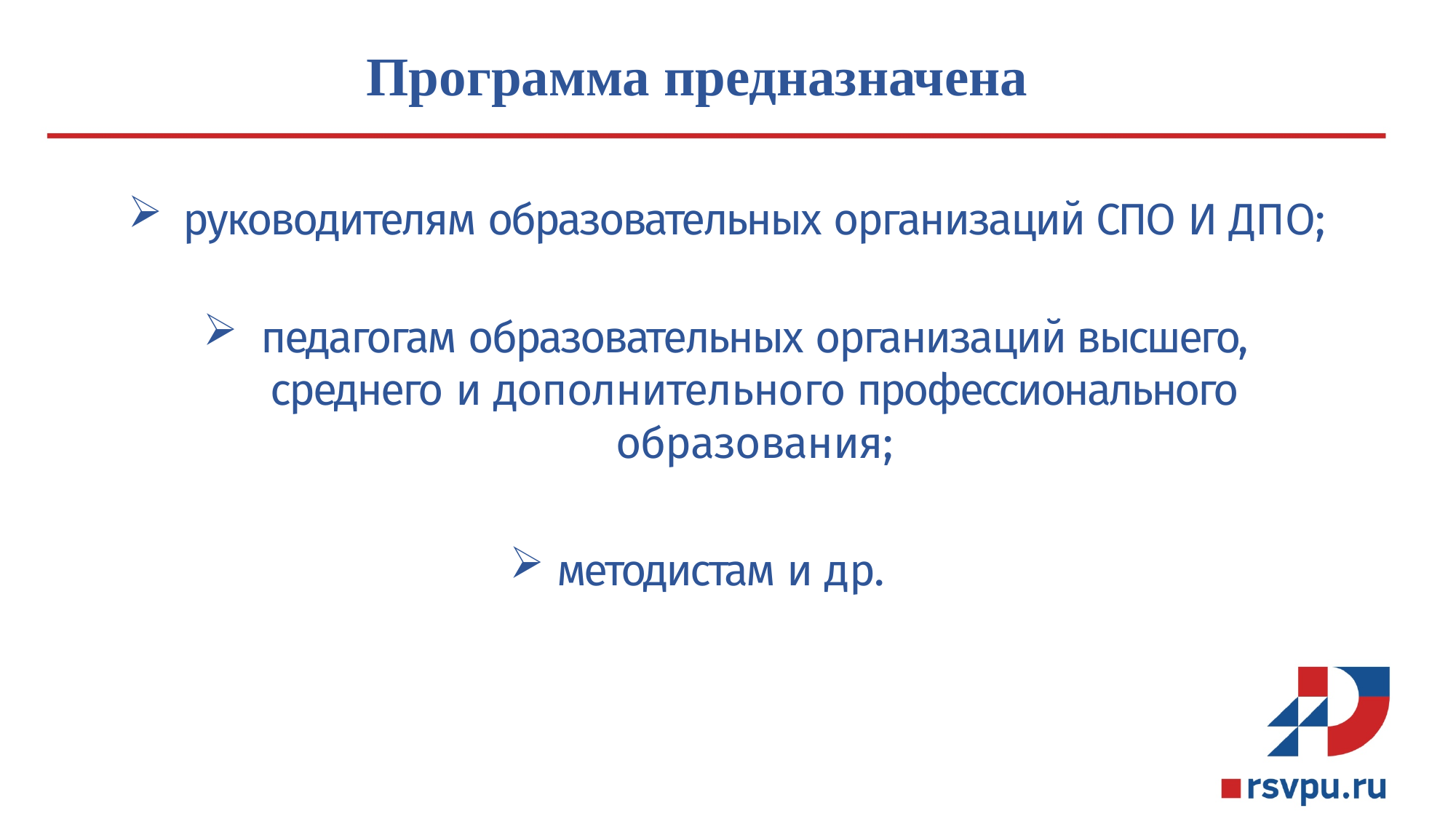

# Программа предназначена
руководителям образовательных организаций СПО И ДПО;

педагогам образовательных организаций высшего, среднего и дополнительного профессионального образования;

методистам и др.